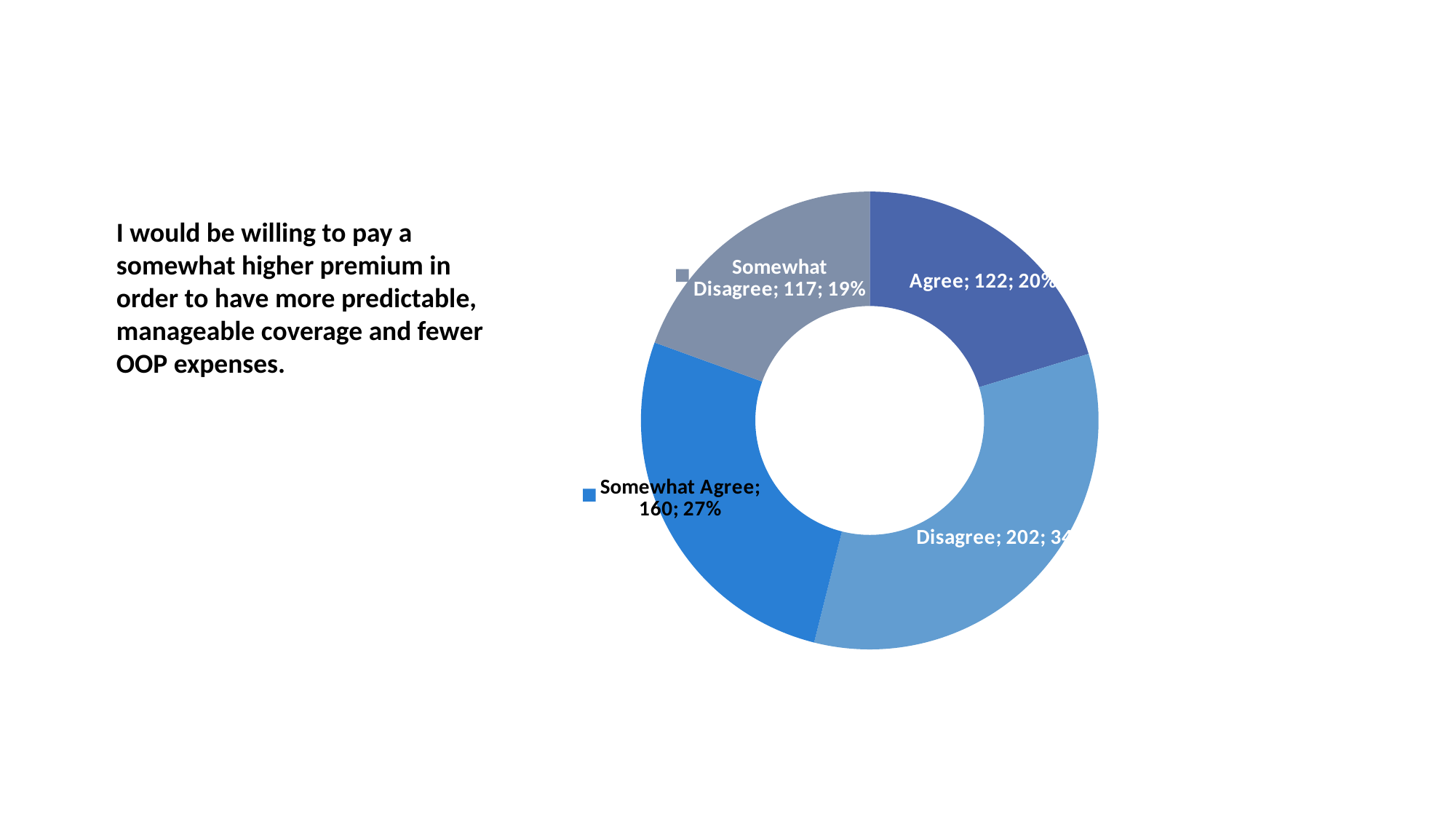

### Chart

| Category | Total |
|---|---|
| Agree | 122.0 |
| Disagree | 202.0 |
| Somewhat Agree | 160.0 |
| Somewhat Disagree | 117.0 |
I would be willing to pay a somewhat higher premium in order to have more predictable, manageable coverage and fewer OOP expenses.